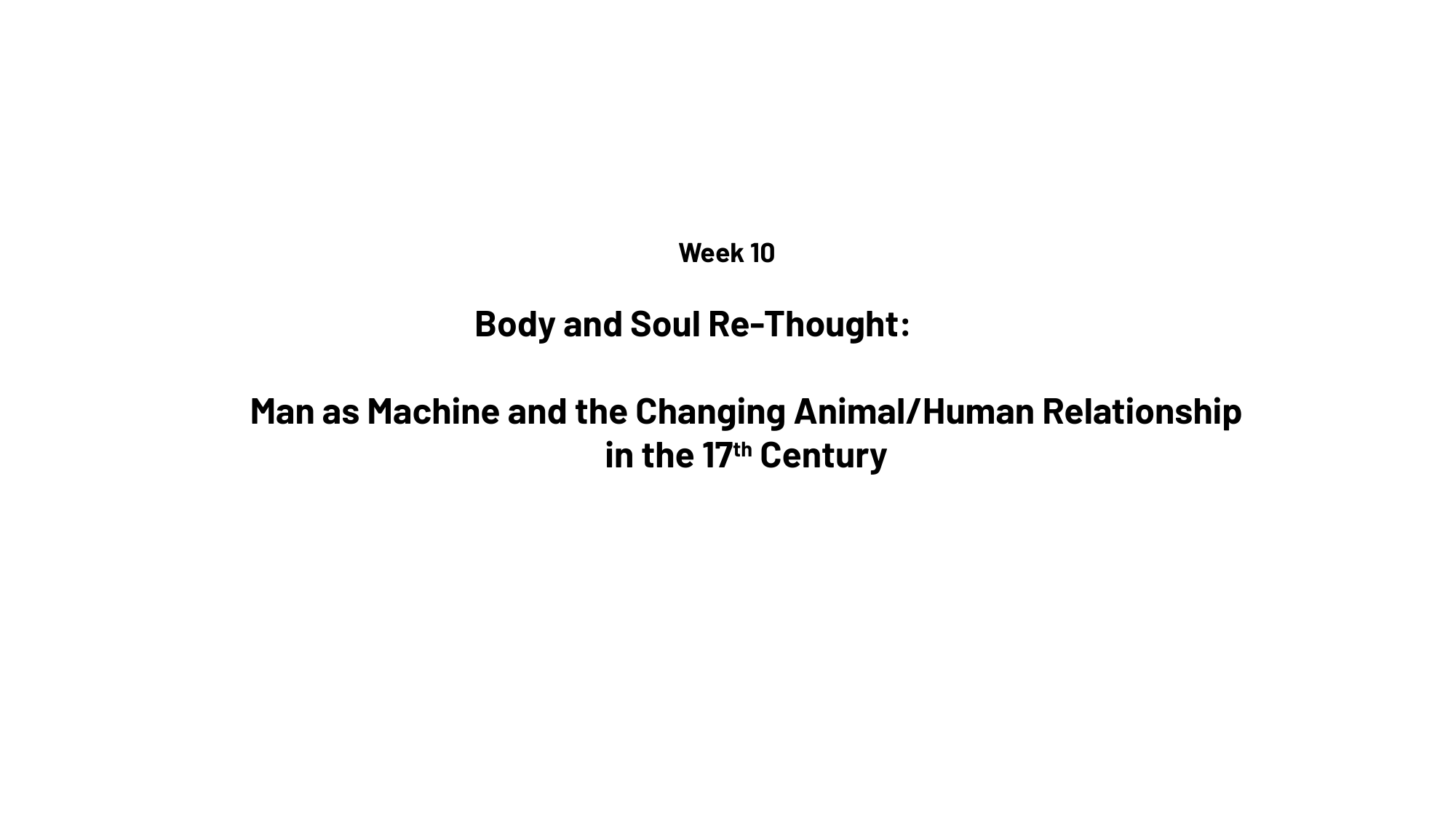

Week 10

		  Body and Soul Re-Thought:

Man as Machine and the Changing Animal/Human Relationship in the 17th Century